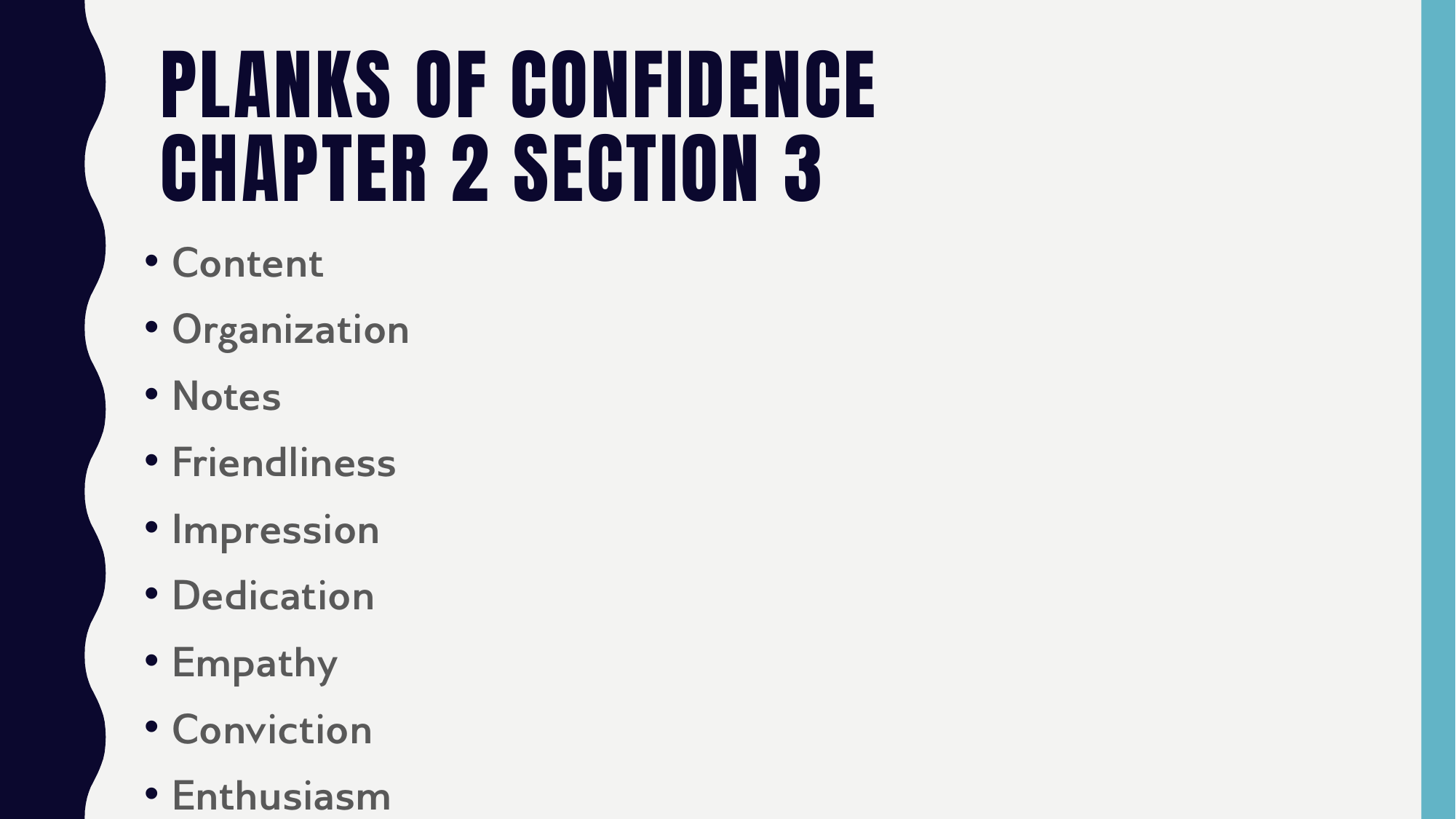

# Planks of Confidence Chapter 2 Section 3
Content
Organization
Notes
Friendliness
Impression
Dedication
Empathy
Conviction
Enthusiasm